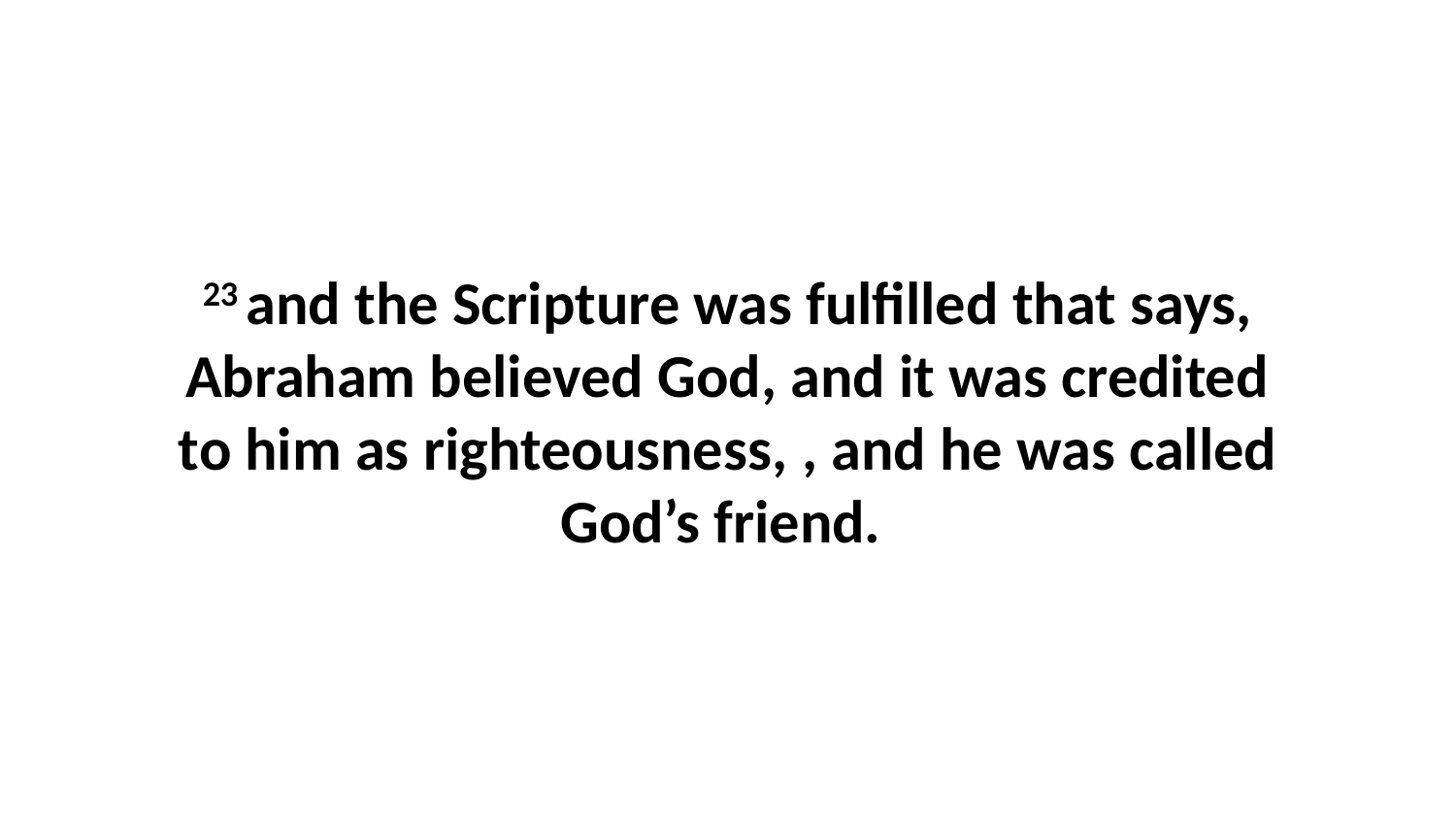

23 and the Scripture was fulfilled that says, Abraham believed God, and it was credited to him as righteousness, , and he was called God’s friend.